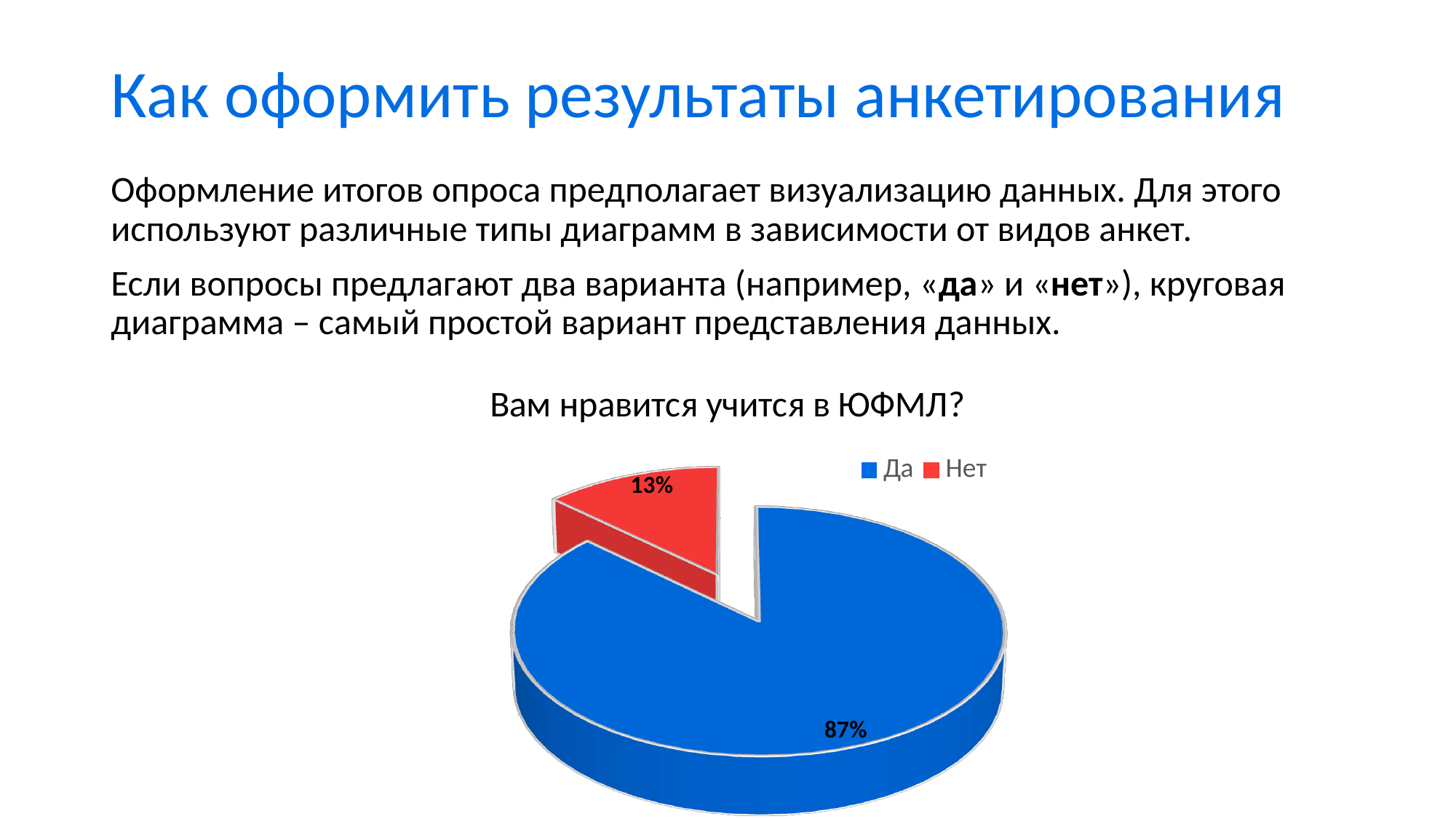

# Как оформить результаты анкетирования
Оформление итогов опроса предполагает визуализацию данных. Для этого используют различные типы диаграмм в зависимости от видов анкет.
Если вопросы предлагают два варианта (например, «да» и «нет»), круговая диаграмма – самый простой вариант представления данных.

[unsupported chart]